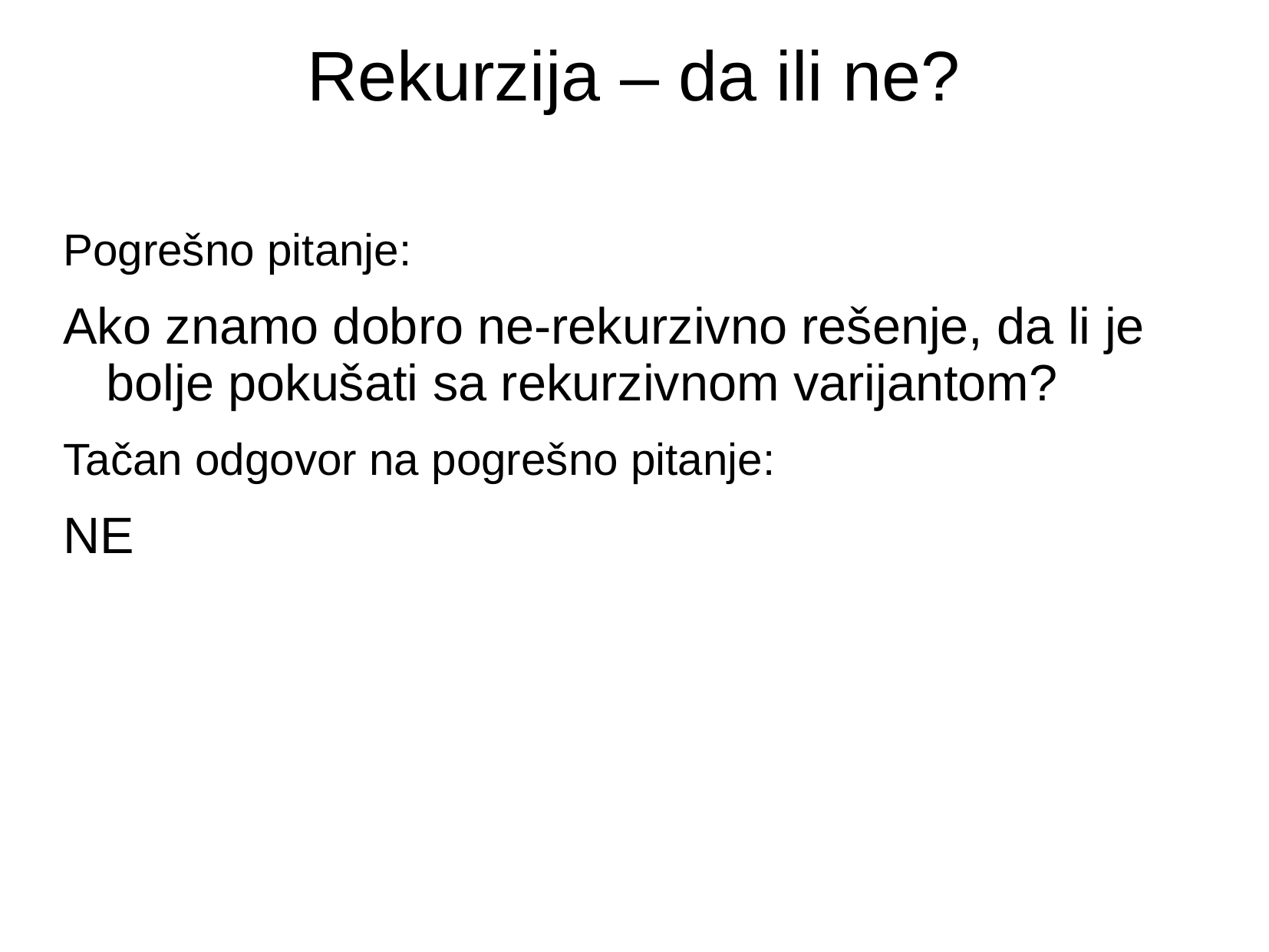

# Rekurzija – da ili ne?
Pogrešno pitanje:
Ako znamo dobro ne-rekurzivno rešenje, da li je bolje pokušati sa rekurzivnom varijantom?
Tačan odgovor na pogrešno pitanje:
NE